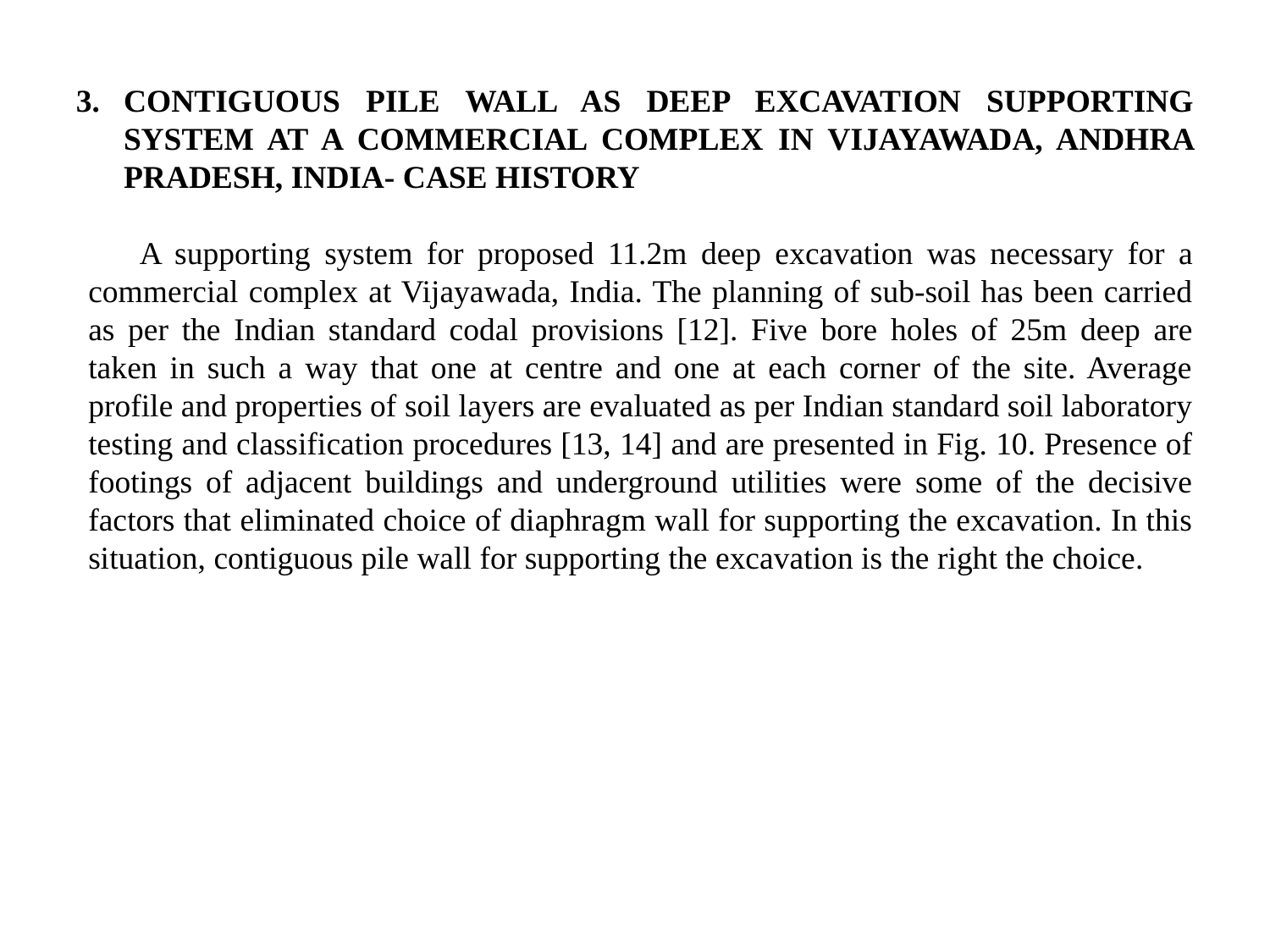

CONTIGUOUS PILE WALL AS DEEP EXCAVATION SUPPORTING SYSTEM AT A COMMERCIAL COMPLEX IN VIJAYAWADA, ANDHRA PRADESH, INDIA- CASE HISTORY

A supporting system for proposed 11.2m deep excavation was necessary for a commercial complex at Vijayawada, India. The planning of sub-soil has been carried as per the Indian standard codal provisions [12]. Five bore holes of 25m deep are taken in such a way that one at centre and one at each corner of the site. Average profile and properties of soil layers are evaluated as per Indian standard soil laboratory testing and classification procedures [13, 14] and are presented in Fig. 10. Presence of footings of adjacent buildings and underground utilities were some of the decisive factors that eliminated choice of diaphragm wall for supporting the excavation. In this situation, contiguous pile wall for supporting the excavation is the right the choice.